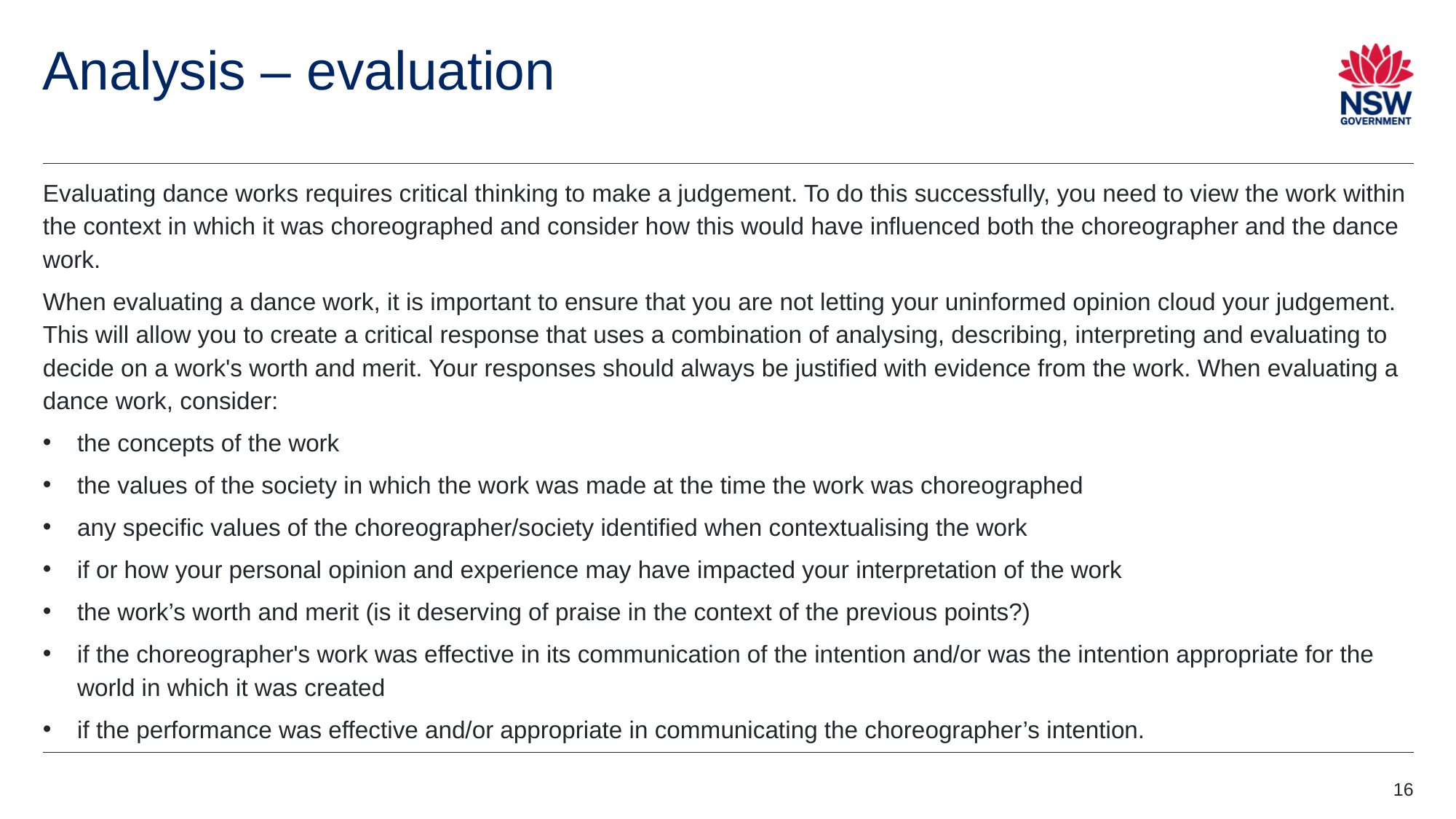

# Analysis – evaluation
Evaluating dance works requires critical thinking to make a judgement. To do this successfully, you need to view the work within the context in which it was choreographed and consider how this would have influenced both the choreographer and the dance work.
When evaluating a dance work, it is important to ensure that you are not letting your uninformed opinion cloud your judgement. This will allow you to create a critical response that uses a combination of analysing, describing, interpreting and evaluating to decide on a work's worth and merit. Your responses should always be justified with evidence from the work. When evaluating a dance work, consider:
the concepts of the work
the values of the society in which the work was made at the time the work was choreographed
any specific values of the choreographer/society identified when contextualising the work
if or how your personal opinion and experience may have impacted your interpretation of the work
the work’s worth and merit (is it deserving of praise in the context of the previous points?)
if the choreographer's work was effective in its communication of the intention and/or was the intention appropriate for the world in which it was created
if the performance was effective and/or appropriate in communicating the choreographer’s intention.

16